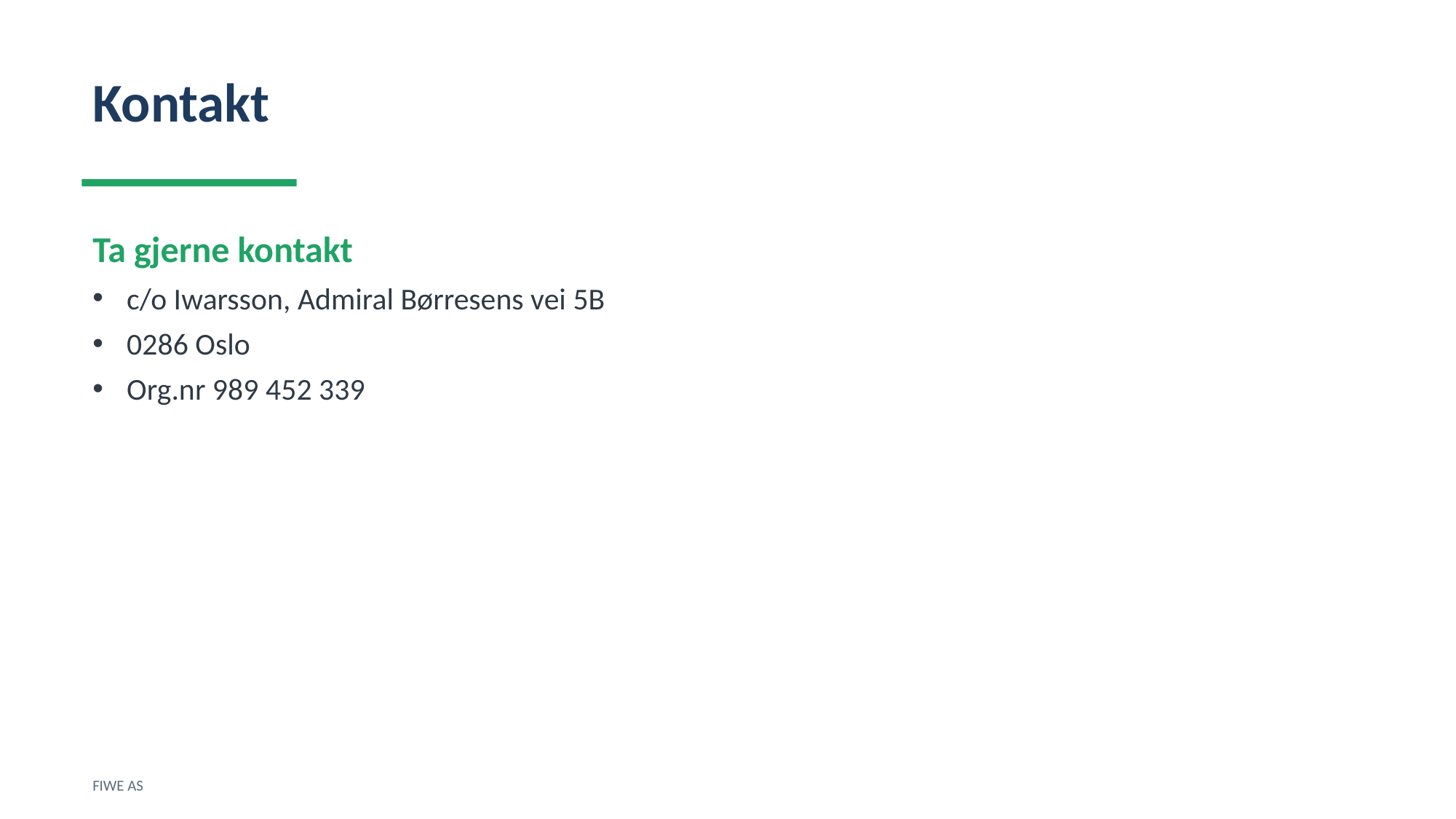

Kontakt

Ta gjerne kontakt
c/o Iwarsson, Admiral Børresens vei 5B
0286 Oslo
Org.nr 989 452 339
FIWE AS